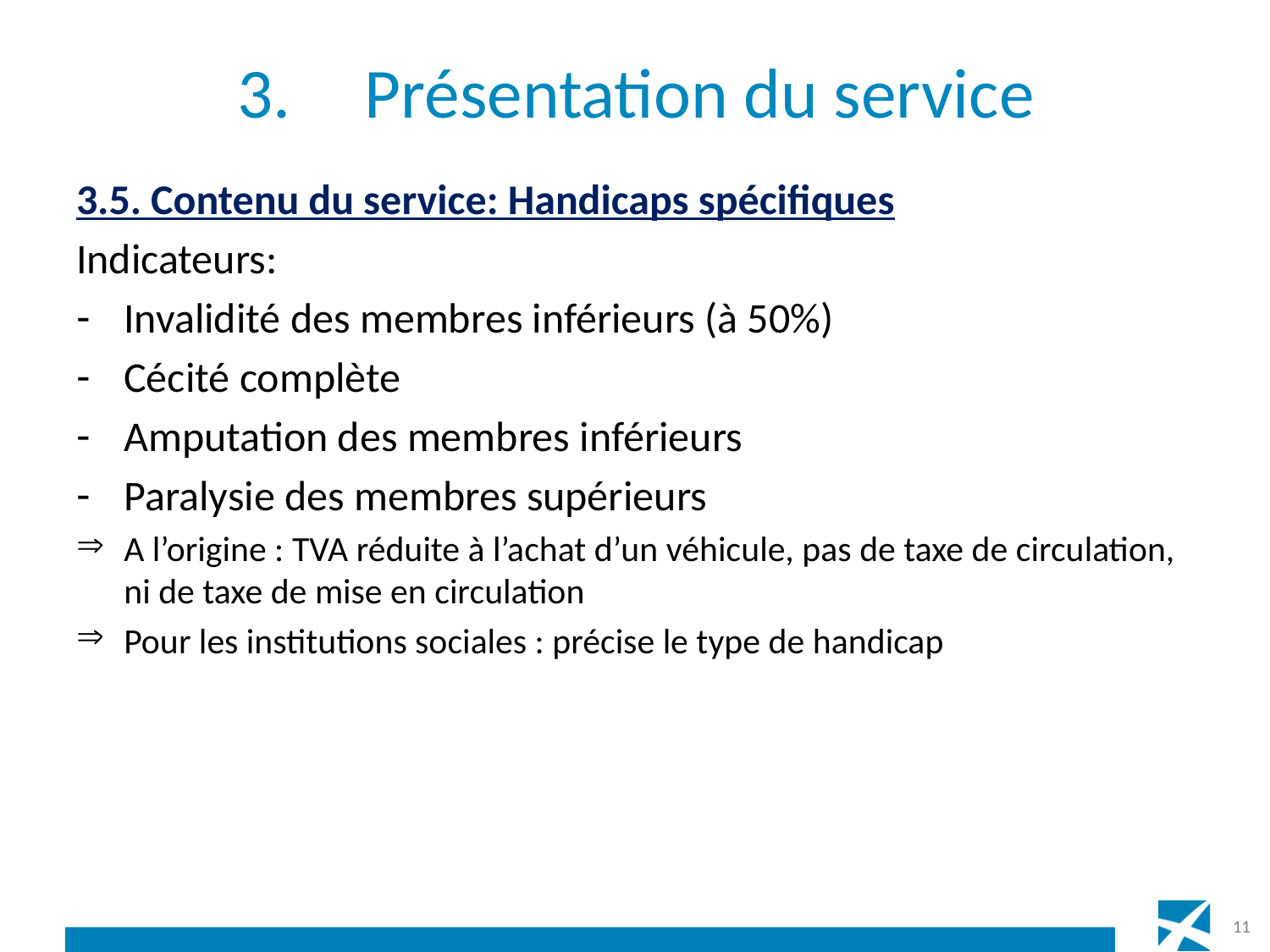

# 3.	Présentation du service
3.5. Contenu du service: Handicaps spécifiques
Indicateurs:
Invalidité des membres inférieurs (à 50%)
Cécité complète
Amputation des membres inférieurs
Paralysie des membres supérieurs
A l’origine : TVA réduite à l’achat d’un véhicule, pas de taxe de circulation, ni de taxe de mise en circulation
Pour les institutions sociales : précise le type de handicap

11